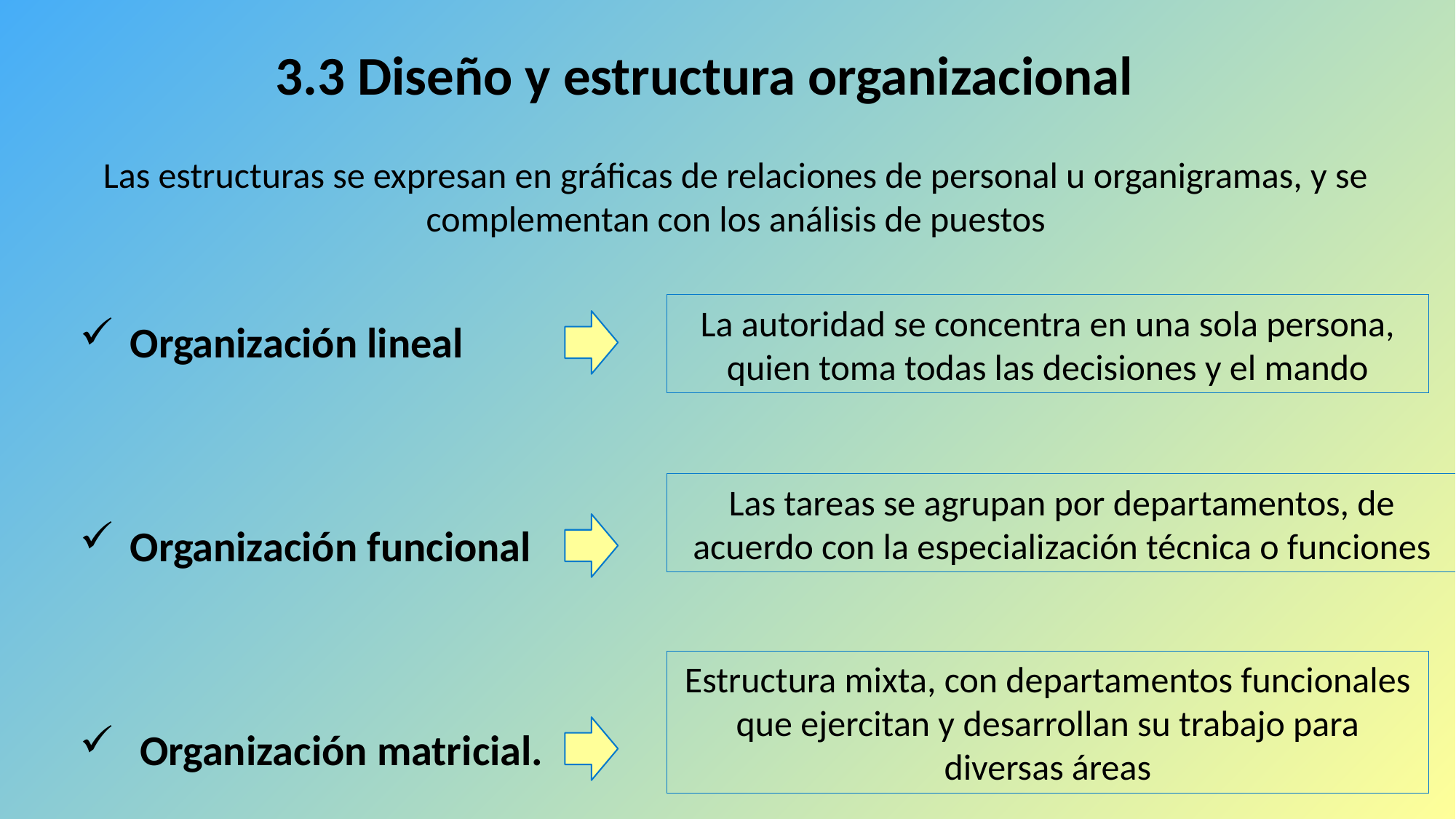

3.3 Diseño y estructura organizacional
Las estructuras se expresan en gráficas de relaciones de personal u organigramas, y se complementan con los análisis de puestos
La autoridad se concentra en una sola persona, quien toma todas las decisiones y el mando
 Organización lineal

 Organización funcional

  Organización matricial.

Las tareas se agrupan por departamentos, de acuerdo con la especialización técnica o funciones

Estructura mixta, con departamentos funcionales que ejercitan y desarrollan su trabajo para diversas áreas